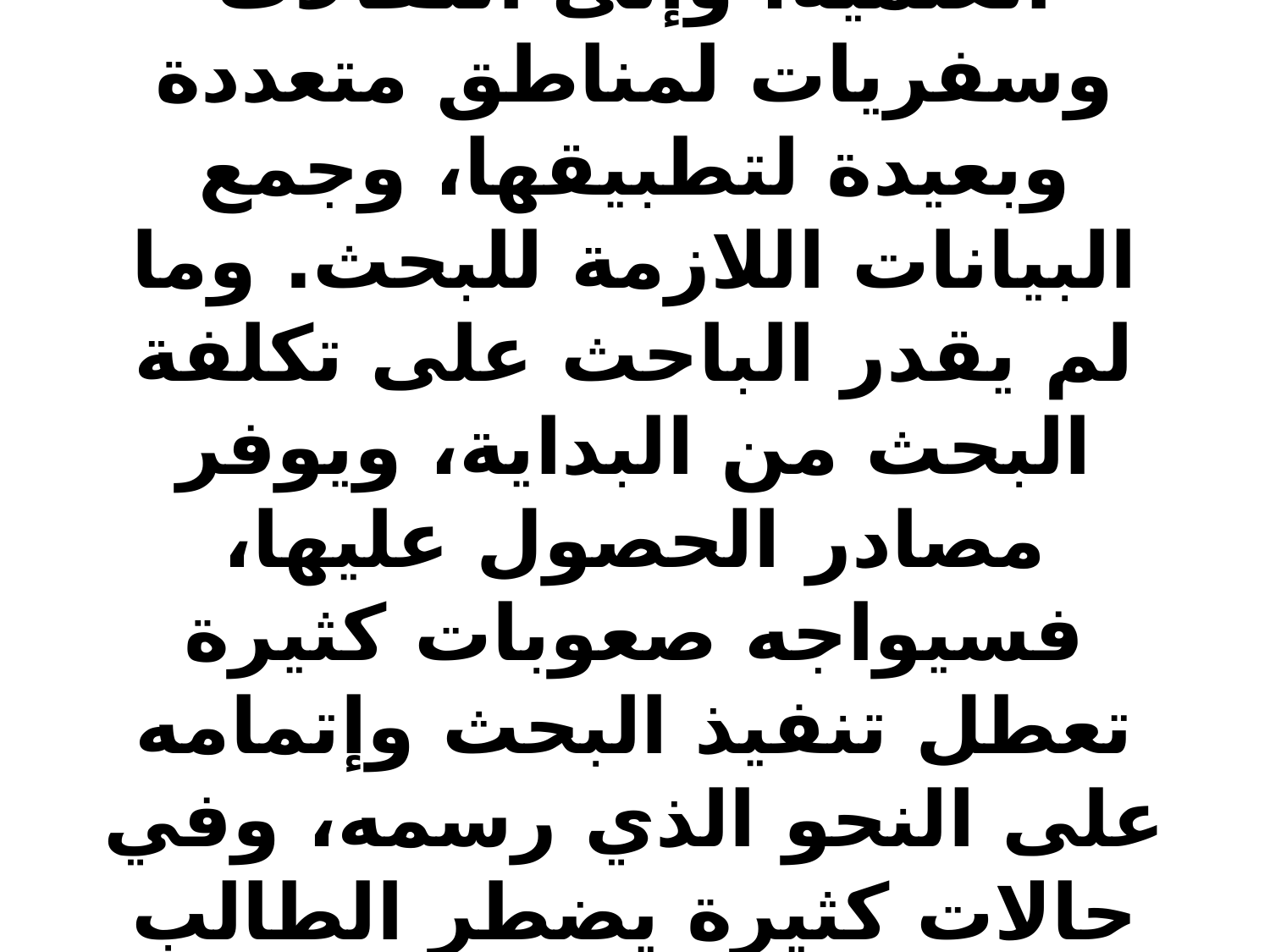

# كذلك ينبغي أن يراعي الطالب التكاليف التي يحتاج إليها تنفيذ البحث، وإلى أي مدى يمكن أن يوفرها في حدود إمكاناته المادية المتاحة. فبعض الدراسات تحتاج إلى طباعة ونسخ الكثير من استمارات الاستفتاءات والاختبارات والمقاييس، ومتطلبات إجراء التجارب العلمية، وإلى انتقالات وسفريات لمناطق متعددة وبعيدة لتطبيقها، وجمع البيانات اللازمة للبحث. وما لم يقدر الباحث على تكلفة البحث من البداية، ويوفر مصادر الحصول عليها، فسيواجه صعوبات كثيرة تعطل تنفيذ البحث وإتمامه على النحو الذي رسمه، وفي حالات كثيرة يضطر الطالب إلى تعديل موضوعه أكثر من مرة، أو حتى تغييره بسبب تلك الصعوبات.